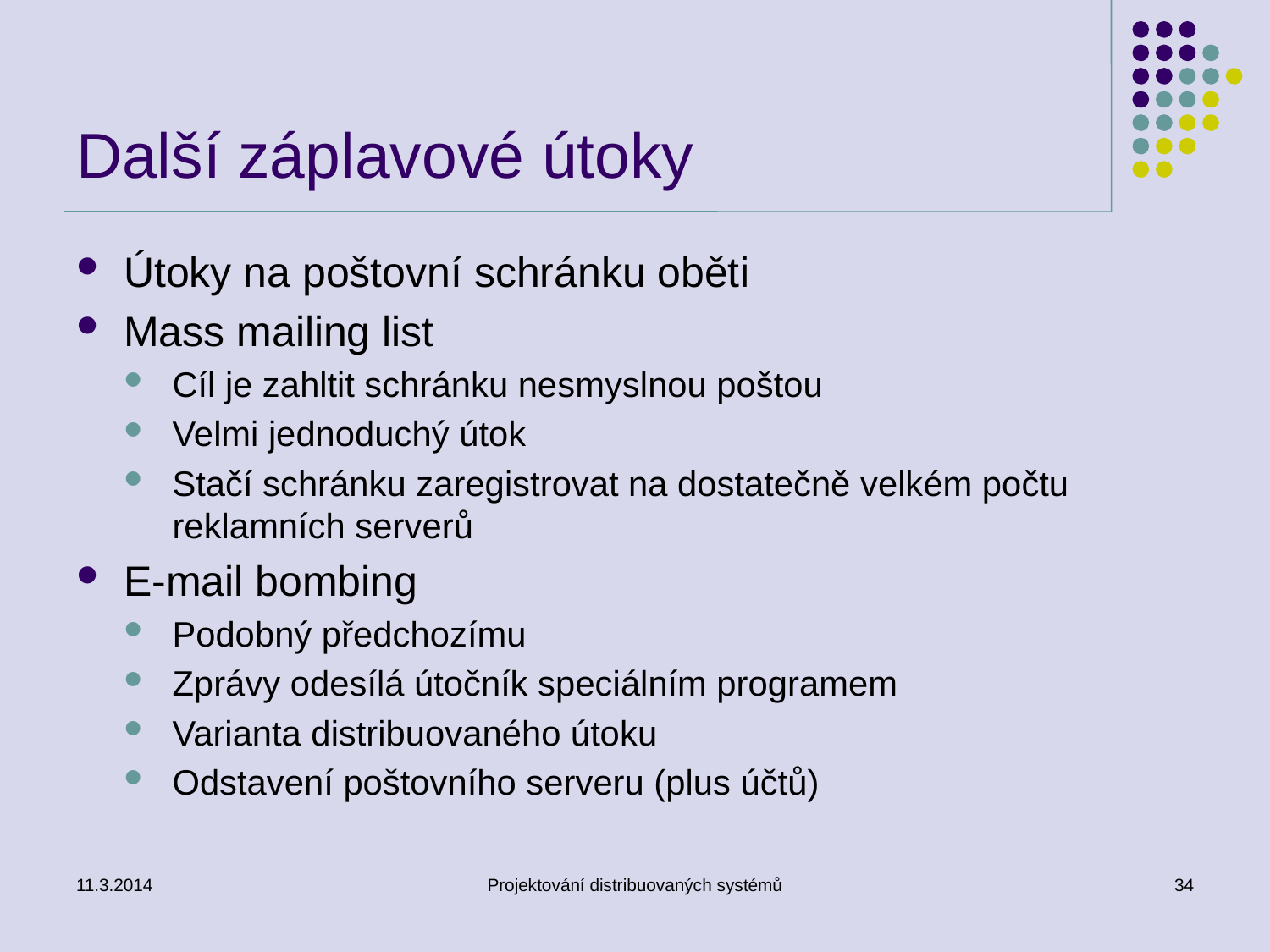

# Další záplavové útoky
Útoky na poštovní schránku oběti
Mass mailing list
Cíl je zahltit schránku nesmyslnou poštou
Velmi jednoduchý útok
Stačí schránku zaregistrovat na dostatečně velkém počtu reklamních serverů
E-mail bombing
Podobný předchozímu
Zprávy odesílá útočník speciálním programem
Varianta distribuovaného útoku
Odstavení poštovního serveru (plus účtů)

11.3.2014
Projektování distribuovaných systémů
34